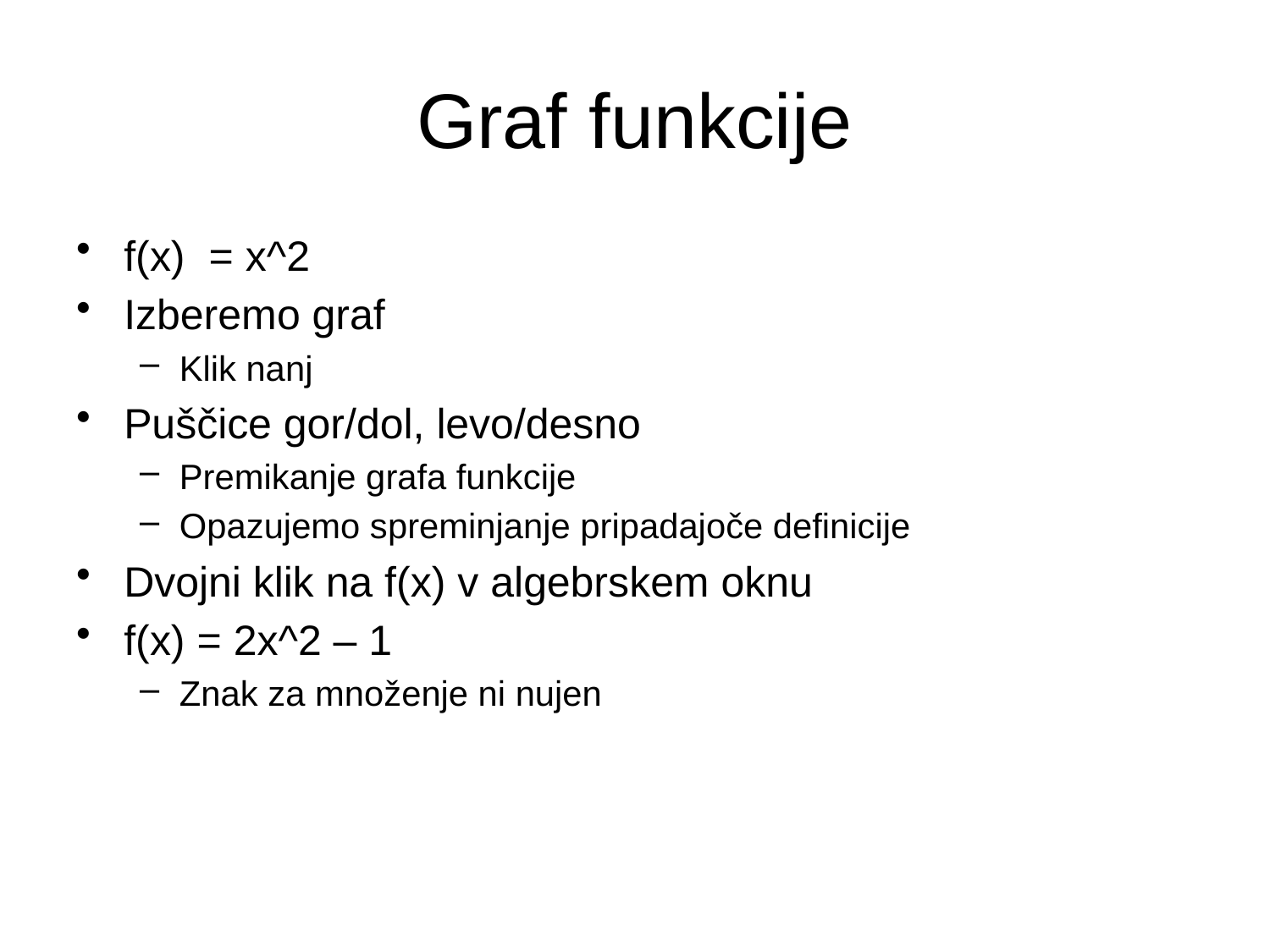

# Graf funkcije
f(x)  = x^2
Izberemo graf
Klik nanj
Puščice gor/dol, levo/desno
Premikanje grafa funkcije
Opazujemo spreminjanje pripadajoče definicije
Dvojni klik na f(x) v algebrskem oknu
f(x) = 2x^2 – 1
Znak za množenje ni nujen